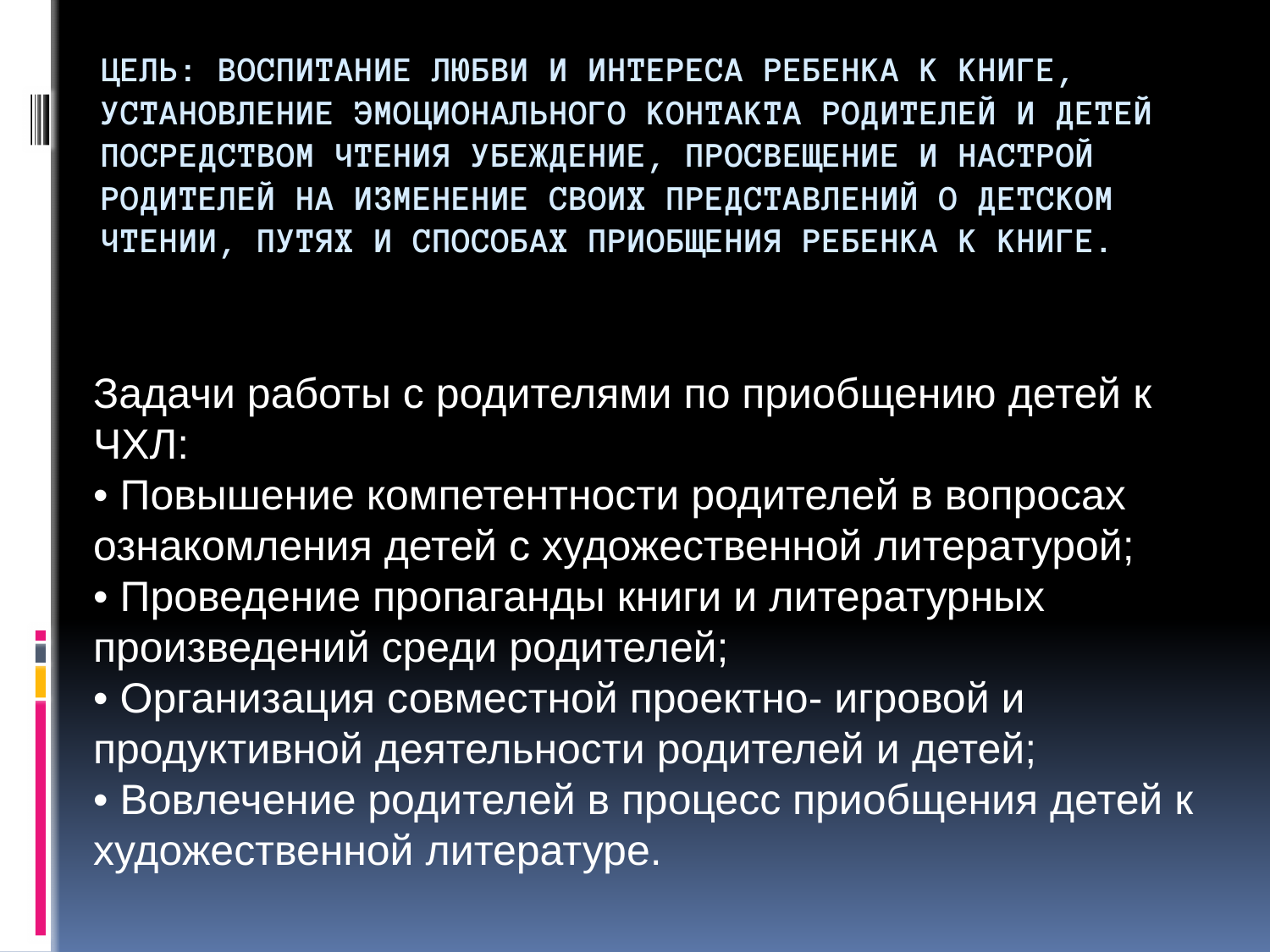

# Цель: воспитание любви и интереса ребенка к книге, установление эмоционального контакта родителей и детей посредством чтения убеждение, просвещение и настрой родителей на изменение своих представлений о детском чтении, путях и способах приобщения ребенка к книге.
Задачи работы с родителями по приобщению детей к ЧХЛ:
• Повышение компетентности родителей в вопросах ознакомления детей с художественной литературой;
• Проведение пропаганды книги и литературных произведений среди родителей;
• Организация совместной проектно- игровой и продуктивной деятельности родителей и детей;
• Вовлечение родителей в процесс приобщения детей к художественной литературе.